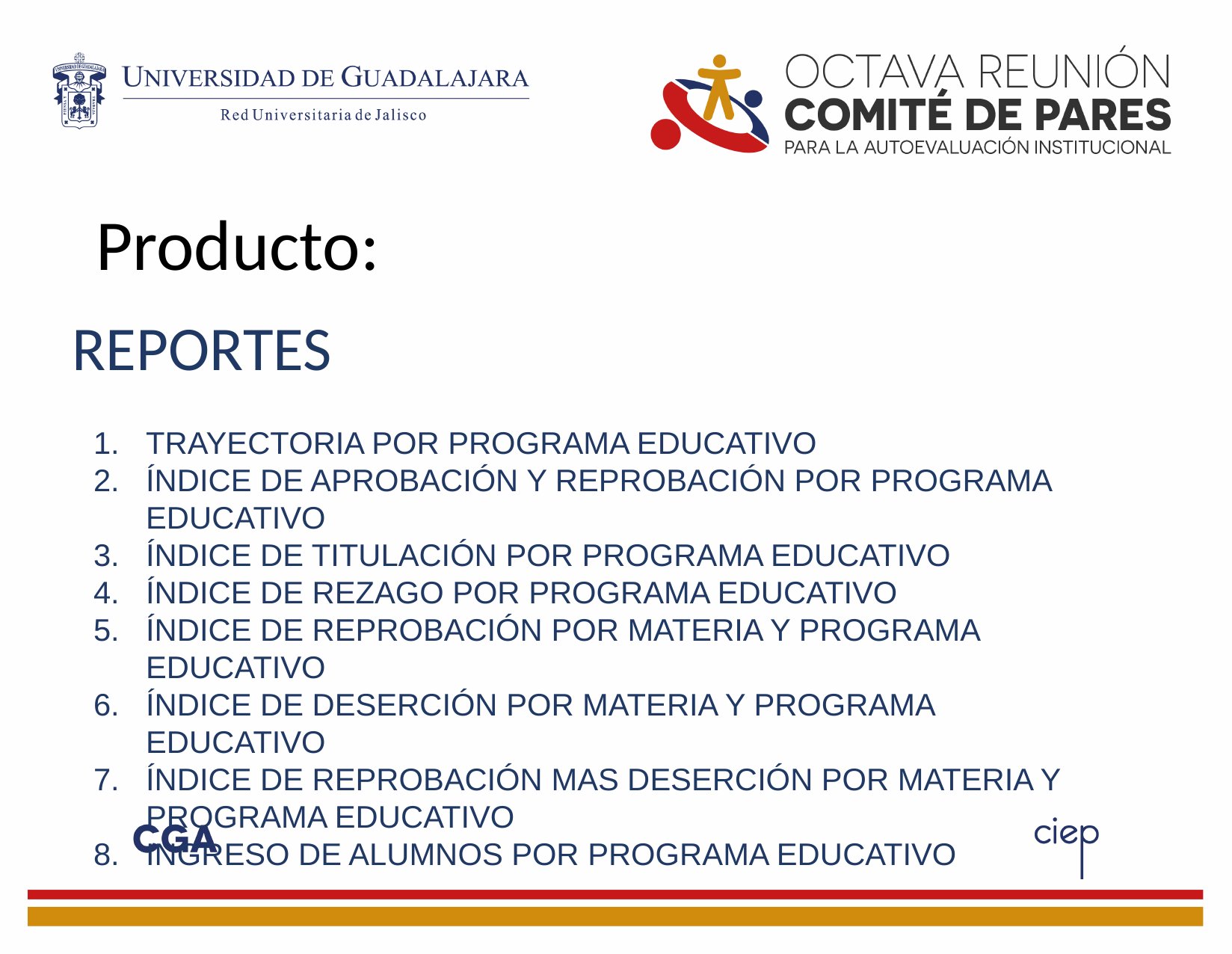

# Producto:
Reportes
Trayectoria Por Programa Educativo
Índice De Aprobación Y Reprobación Por Programa Educativo
Índice De Titulación Por Programa Educativo
Índice De Rezago Por Programa Educativo
Índice De Reprobación Por Materia Y Programa Educativo
Índice De Deserción Por Materia Y Programa Educativo
Índice De Reprobación Mas Deserción Por Materia Y Programa Educativo
Ingreso De Alumnos Por Programa Educativo